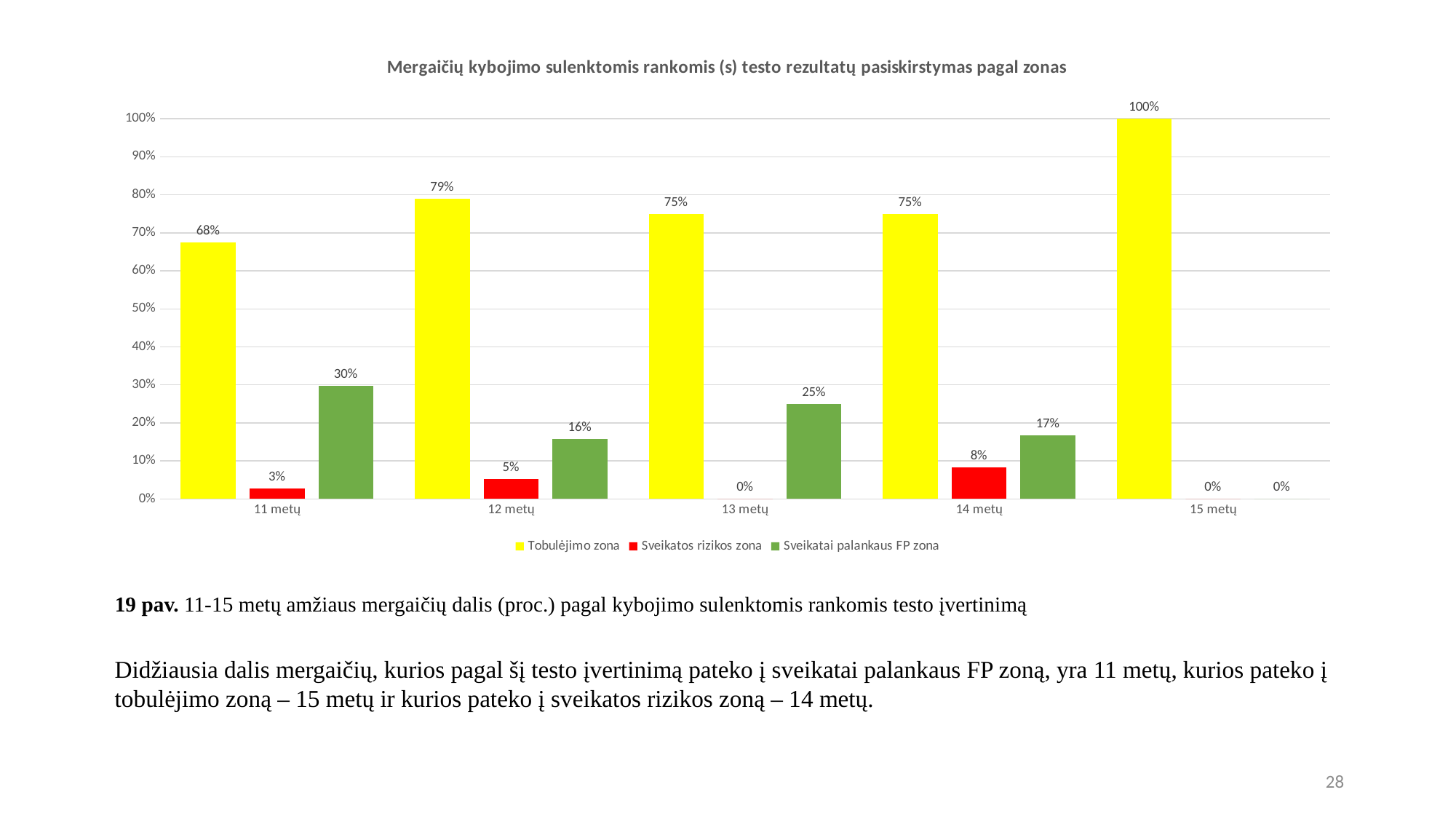

### Chart: Mergaičių kybojimo sulenktomis rankomis (s) testo rezultatų pasiskirstymas pagal zonas

| Category | Tobulėjimo zona | Sveikatos rizikos zona | Sveikatai palankaus FP zona |
|---|---|---|---|
| 11 metų | 0.6756756756756757 | 0.02702702702702703 | 0.2972972972972973 |
| 12 metų | 0.7894736842105263 | 0.05263157894736842 | 0.15789473684210525 |
| 13 metų | 0.75 | 0.0 | 0.25 |
| 14 metų | 0.75 | 0.08333333333333333 | 0.16666666666666666 |
| 15 metų | 1.0 | 0.0 | 0.0 |
# 19 pav. 11-15 metų amžiaus mergaičių dalis (proc.) pagal kybojimo sulenktomis rankomis testo įvertinimą
Didžiausia dalis mergaičių, kurios pagal šį testo įvertinimą pateko į sveikatai palankaus FP zoną, yra 11 metų, kurios pateko į tobulėjimo zoną – 15 metų ir kurios pateko į sveikatos rizikos zoną – 14 metų.
28